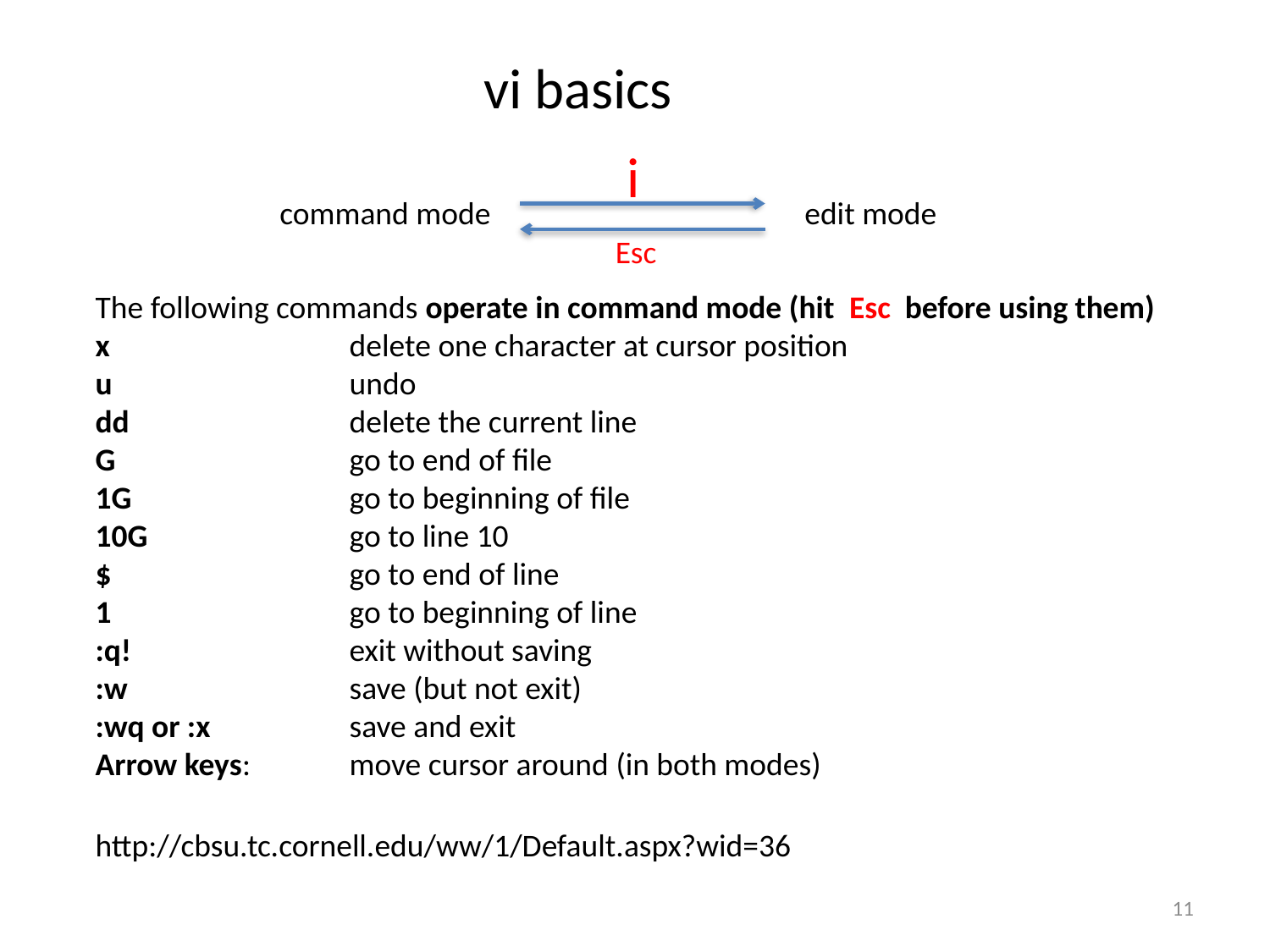

vi basics
i
command mode
edit mode
Esc
The following commands operate in command mode (hit  Esc  before using them)
x 		delete one character at cursor position
u 		undo
dd 		delete the current line
G 		go to end of file
1G 		go to beginning of file
10G 		go to line 10
$ 		go to end of line
1 		go to beginning of line
:q! 		exit without saving
:w 		save (but not exit)
:wq or :x 		save and exit
Arrow keys: 	move cursor around (in both modes)
http://cbsu.tc.cornell.edu/ww/1/Default.aspx?wid=36
11